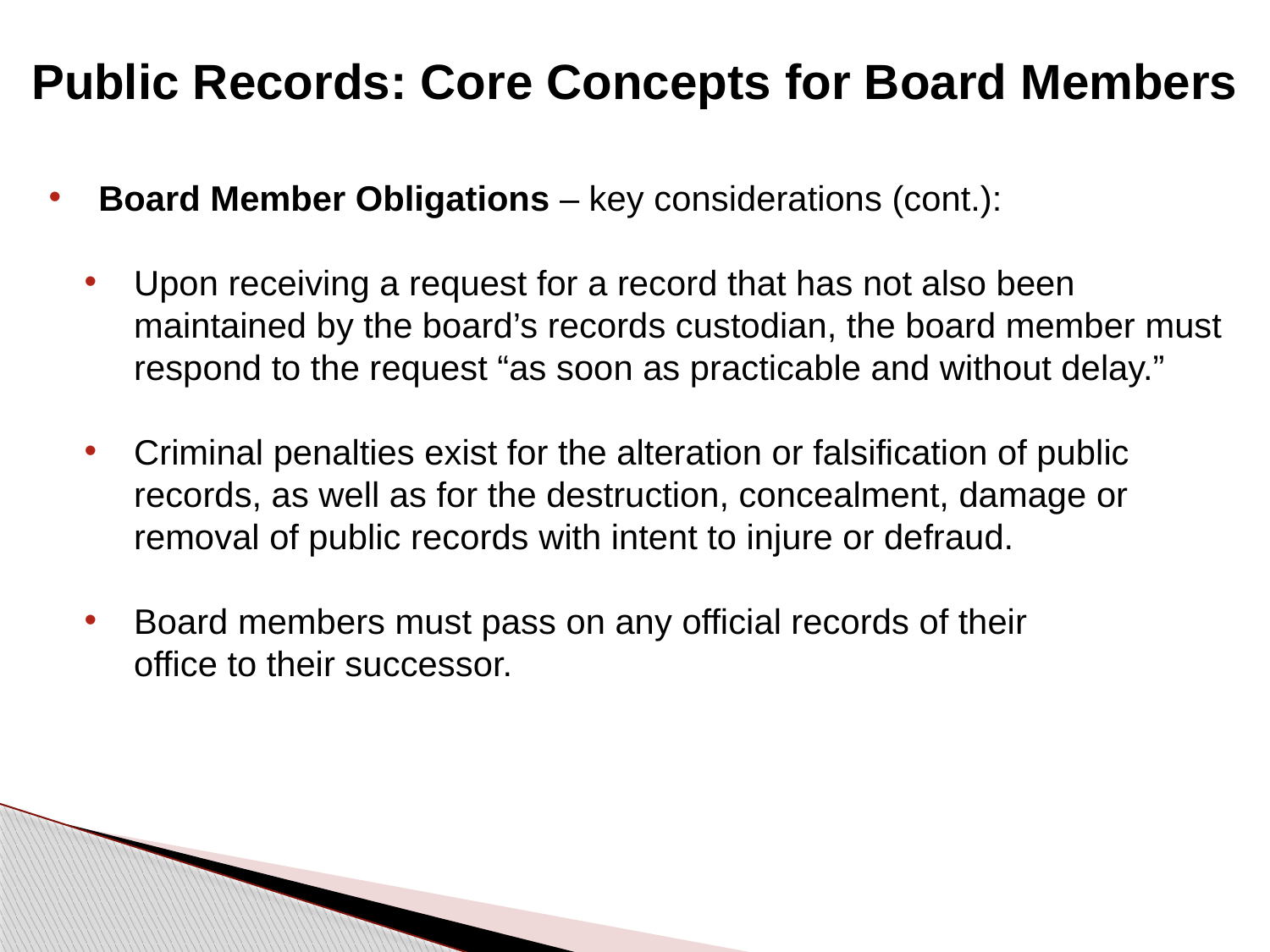

# Public Records: Core Concepts for Board Members
Board Member Obligations – key considerations (cont.):
Upon receiving a request for a record that has not also been maintained by the board’s records custodian, the board member must respond to the request “as soon as practicable and without delay.”
Criminal penalties exist for the alteration or falsification of public records, as well as for the destruction, concealment, damage or removal of public records with intent to injure or defraud.
Board members must pass on any official records of their
office to their successor.